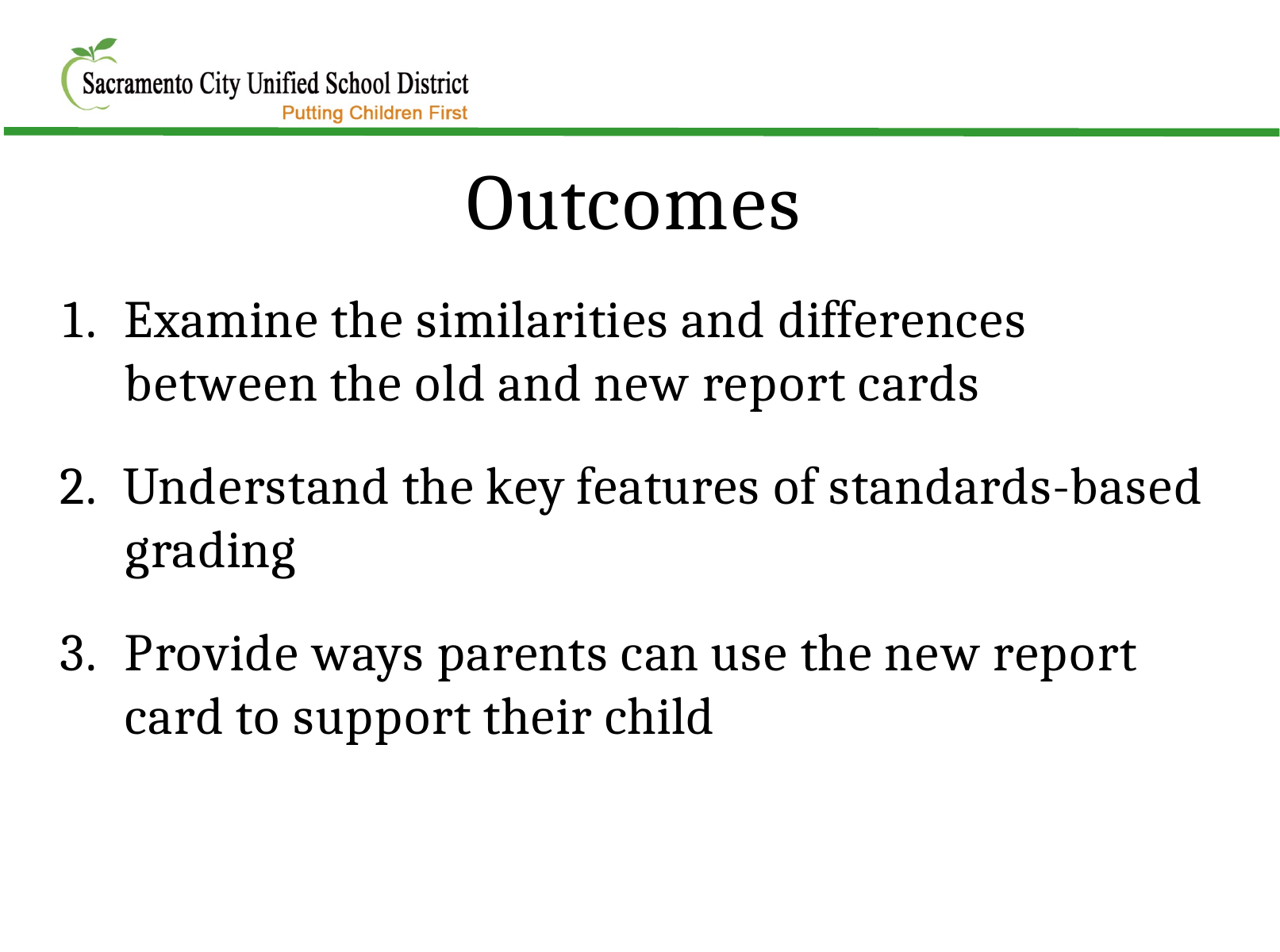

Outcomes

Examine the similarities and differences between the old and new report cards

Understand the key features of standards-based grading

Provide ways parents can use the new report card to support their child